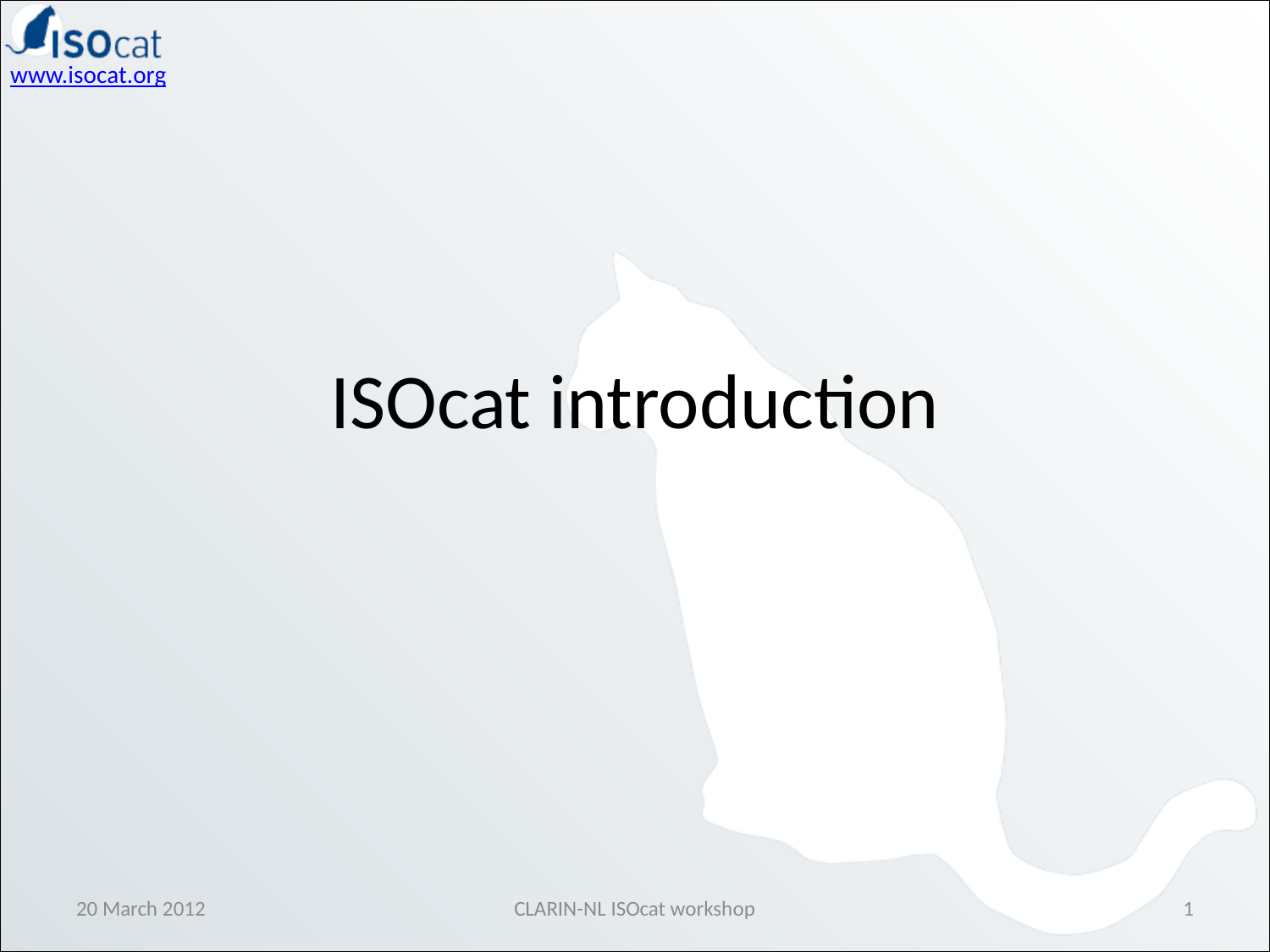

# ISOcat introduction
20 March 2012
CLARIN-NL ISOcat workshop
1